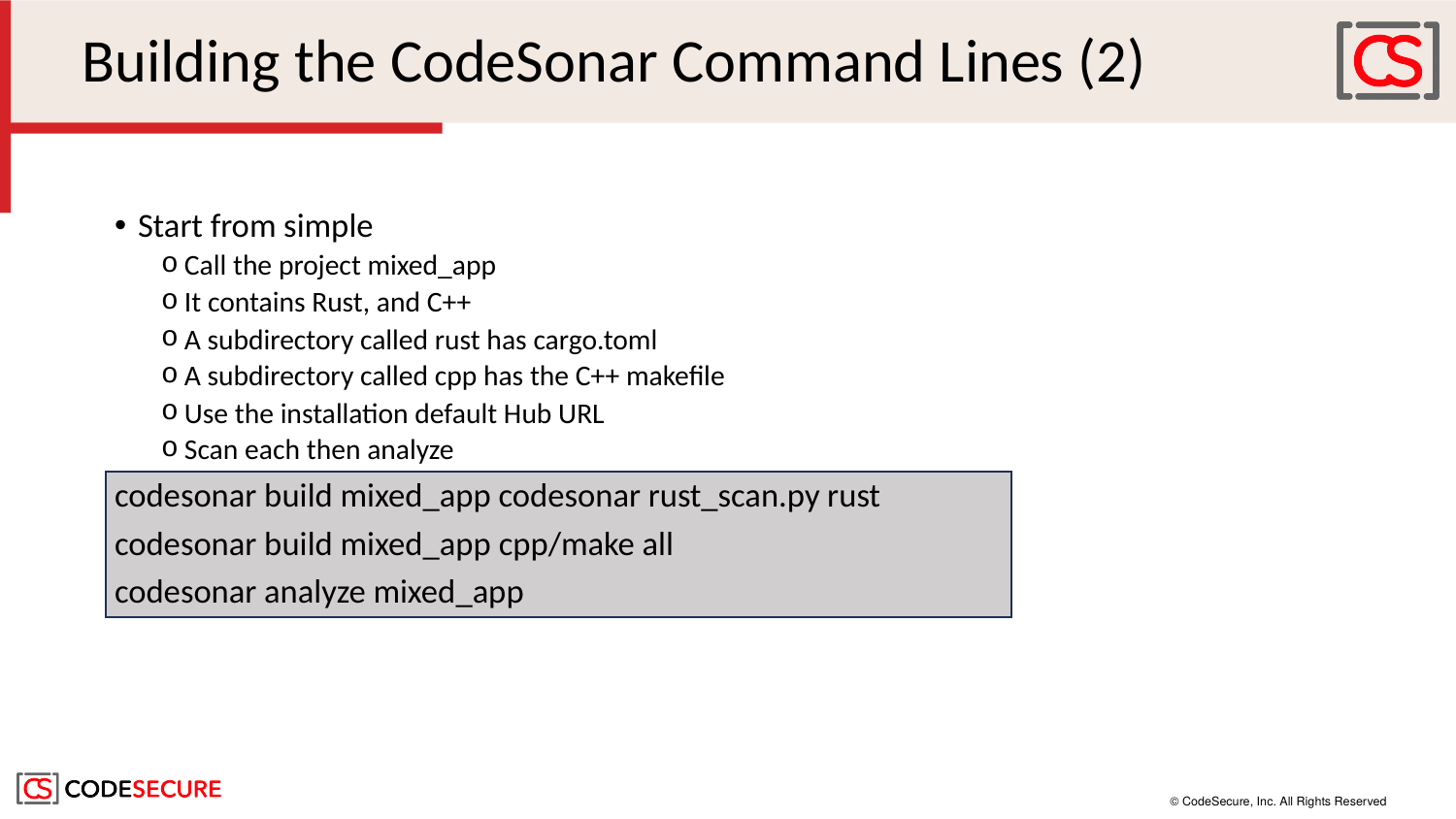

# Building the CodeSonar Command Lines (2)
Start from simple
Call the project mixed_app
It contains Rust, and C++
A subdirectory called rust has cargo.toml
A subdirectory called cpp has the C++ makefile
Use the installation default Hub URL
Scan each then analyze
codesonar build mixed_app codesonar rust_scan.py rust
codesonar build mixed_app cpp/make all
codesonar analyze mixed_app